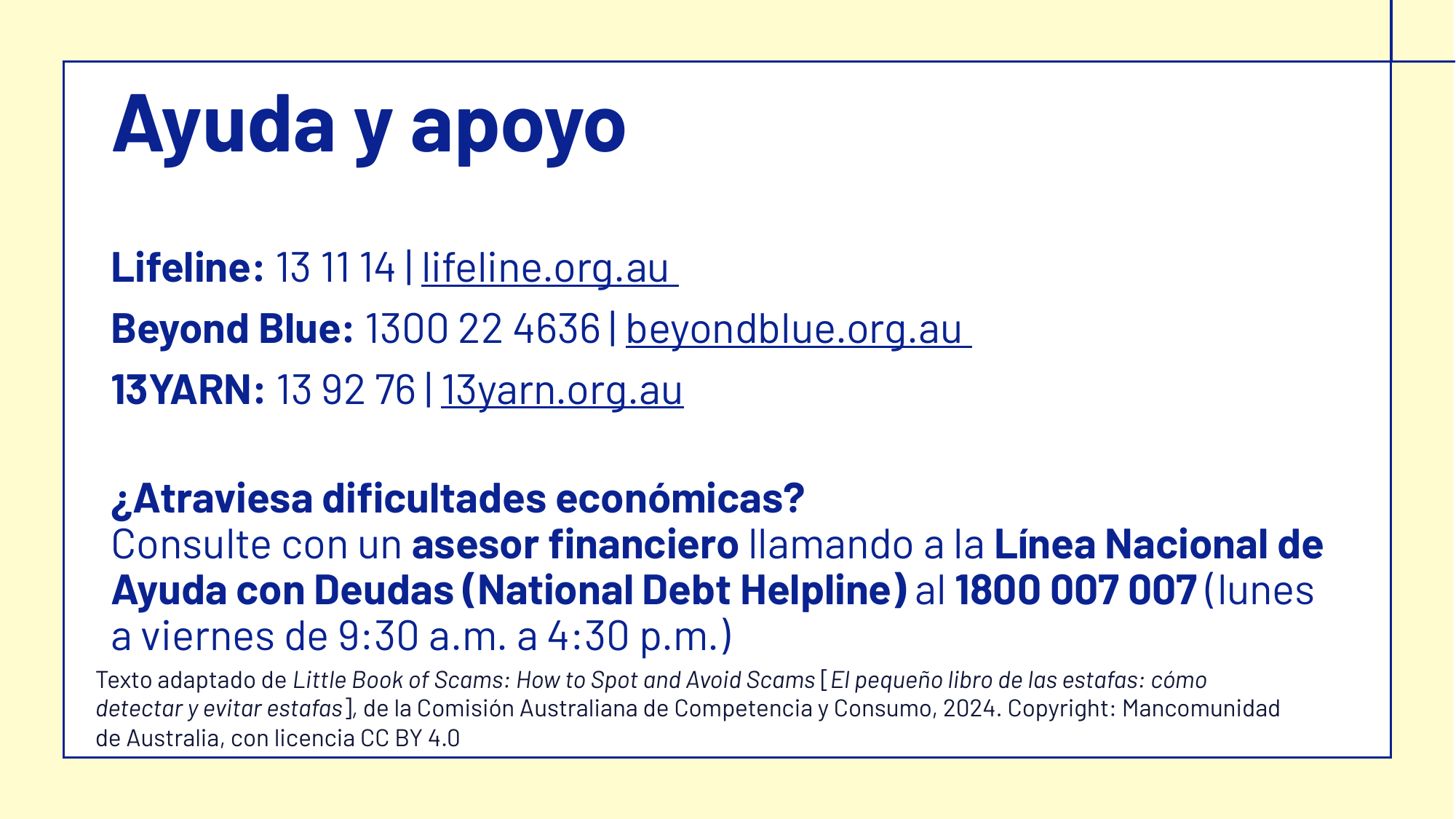

Ayuda y apoyo

Lifeline: 13 11 14 | lifeline.org.au
Beyond Blue: 1300 22 4636 | beyondblue.org.au
13YARN: 13 92 76 | 13yarn.org.au

¿Atraviesa dificultades económicas?
Consulte con un asesor financiero llamando a la Línea Nacional de Ayuda con Deudas (National Debt Helpline) al 1800 007 007 (lunes a viernes de 9:30 a.m. a 4:30 p.m.)
Texto adaptado de Little Book of Scams: How to Spot and Avoid Scams [El pequeño libro de las estafas: cómo detectar y evitar estafas], de la Comisión Australiana de Competencia y Consumo, 2024. Copyright: Mancomunidad de Australia, con licencia CC BY 4.0
Adapted from the Little Book of Scams: How to spot and avoid scams by the Australian Competition and Consumer Commission, 2024, Copyright Commonwealth of Australia, licensed under CC BY 4.0